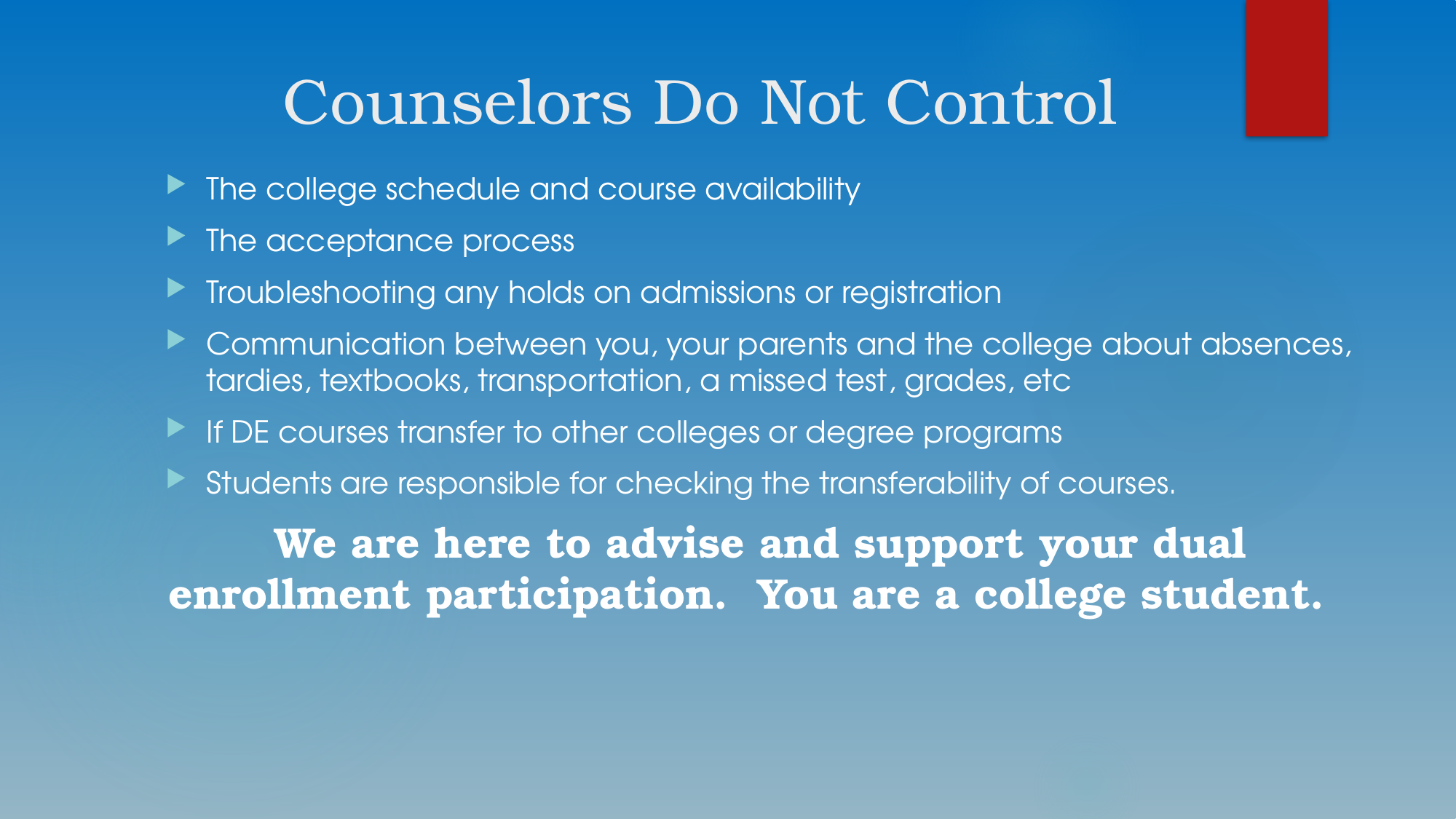

Counselors Do Not Control
The college schedule and course availability
The acceptance process
Troubleshooting any holds on admissions or registration
Communication between you, your parents and the college about absences, tardies, textbooks, transportation, a missed test, grades, etc
If DE courses transfer to other colleges or degree programs
Students are responsible for checking the transferability of courses.
We are here to advise and support your dual enrollment participation.  You are a college student.